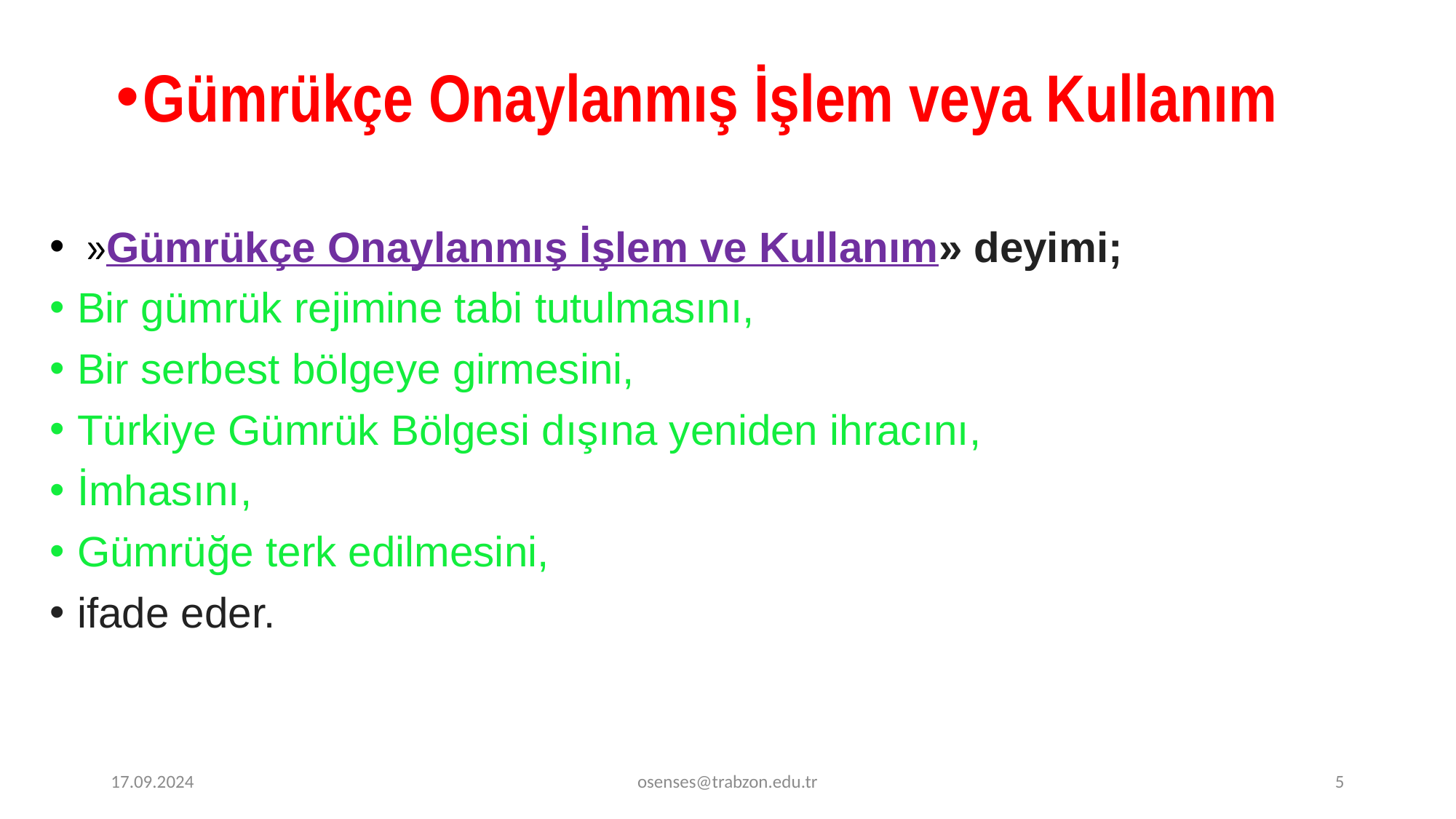

Gümrükçe Onaylanmış İşlem veya Kullanım

 »Gümrükçe Onaylanmış İşlem ve Kullanım» deyimi;
Bir gümrük rejimine tabi tutulmasını,
Bir serbest bölgeye girmesini,
Türkiye Gümrük Bölgesi dışına yeniden ihracını,
İmhasını,
Gümrüğe terk edilmesini,
ifade eder.

17.09.2024
osenses@trabzon.edu.tr
5